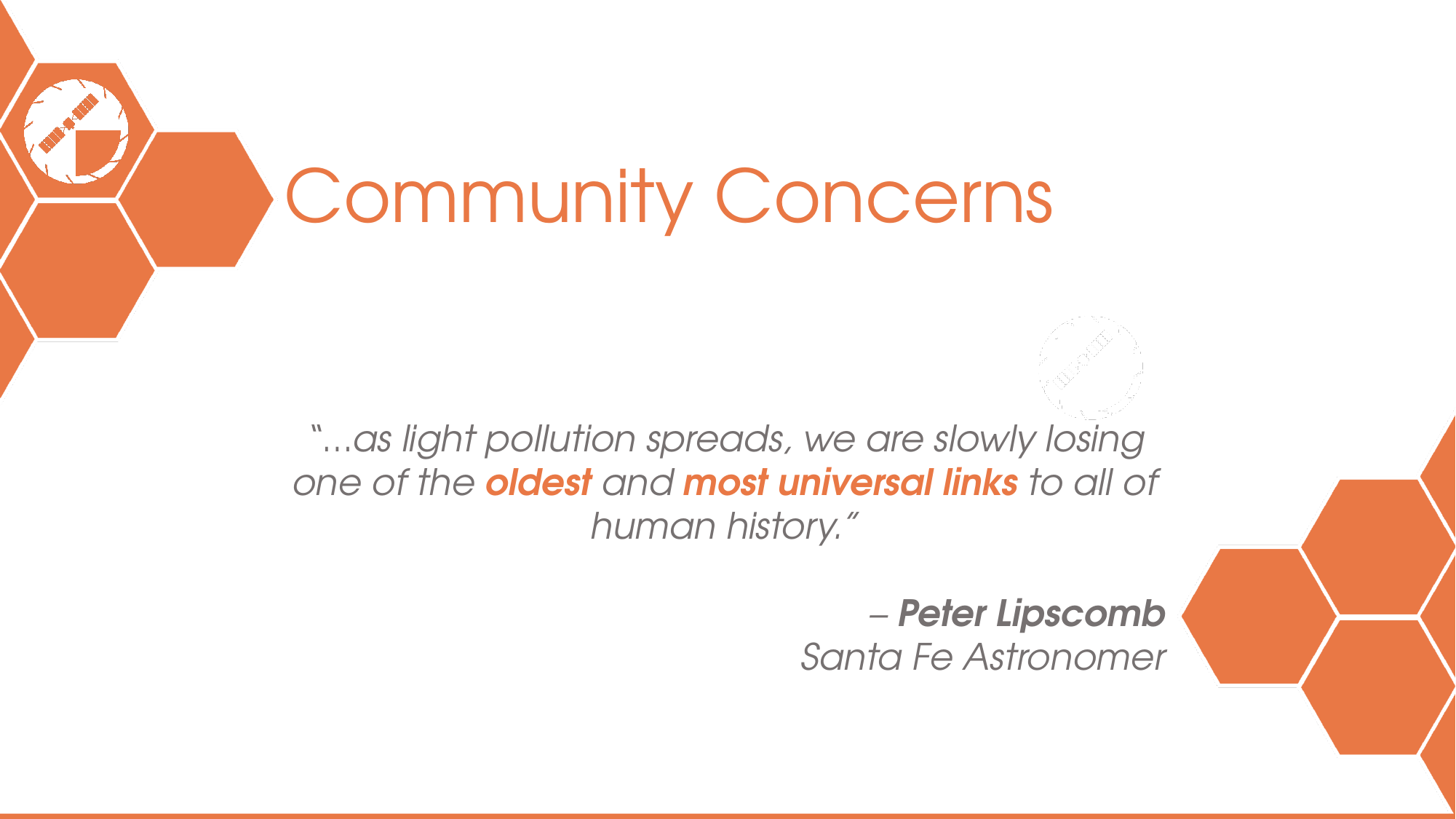

# Community Concerns
“…as light pollution spreads, we are slowly losing one of the oldest and most universal links to all of human history.”

– Peter Lipscomb
Santa Fe Astronomer